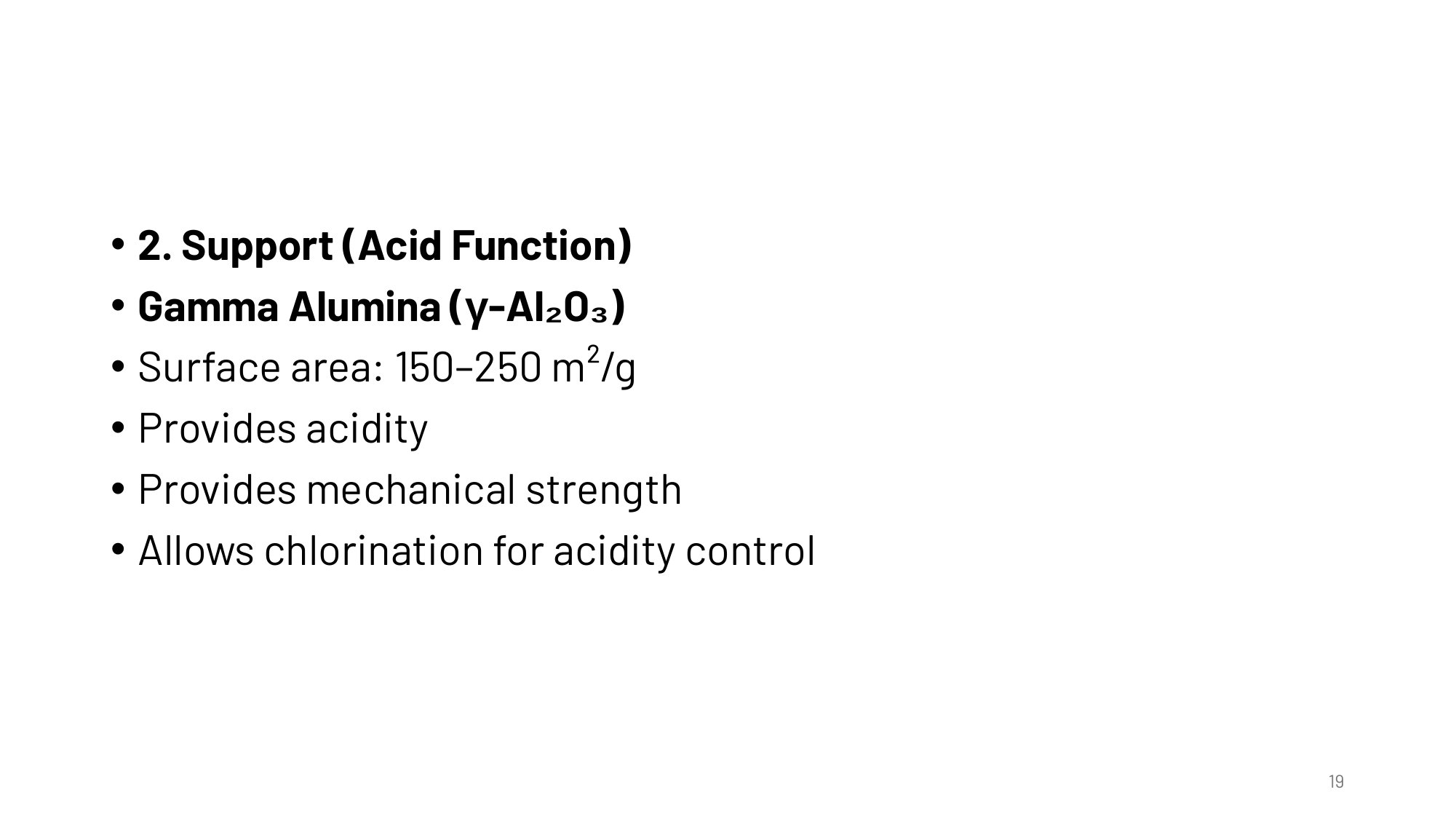

#
2. Support (Acid Function)
Gamma Alumina (γ-Al₂O₃)
Surface area: 150–250 m²/g
Provides acidity
Provides mechanical strength
Allows chlorination for acidity control

19